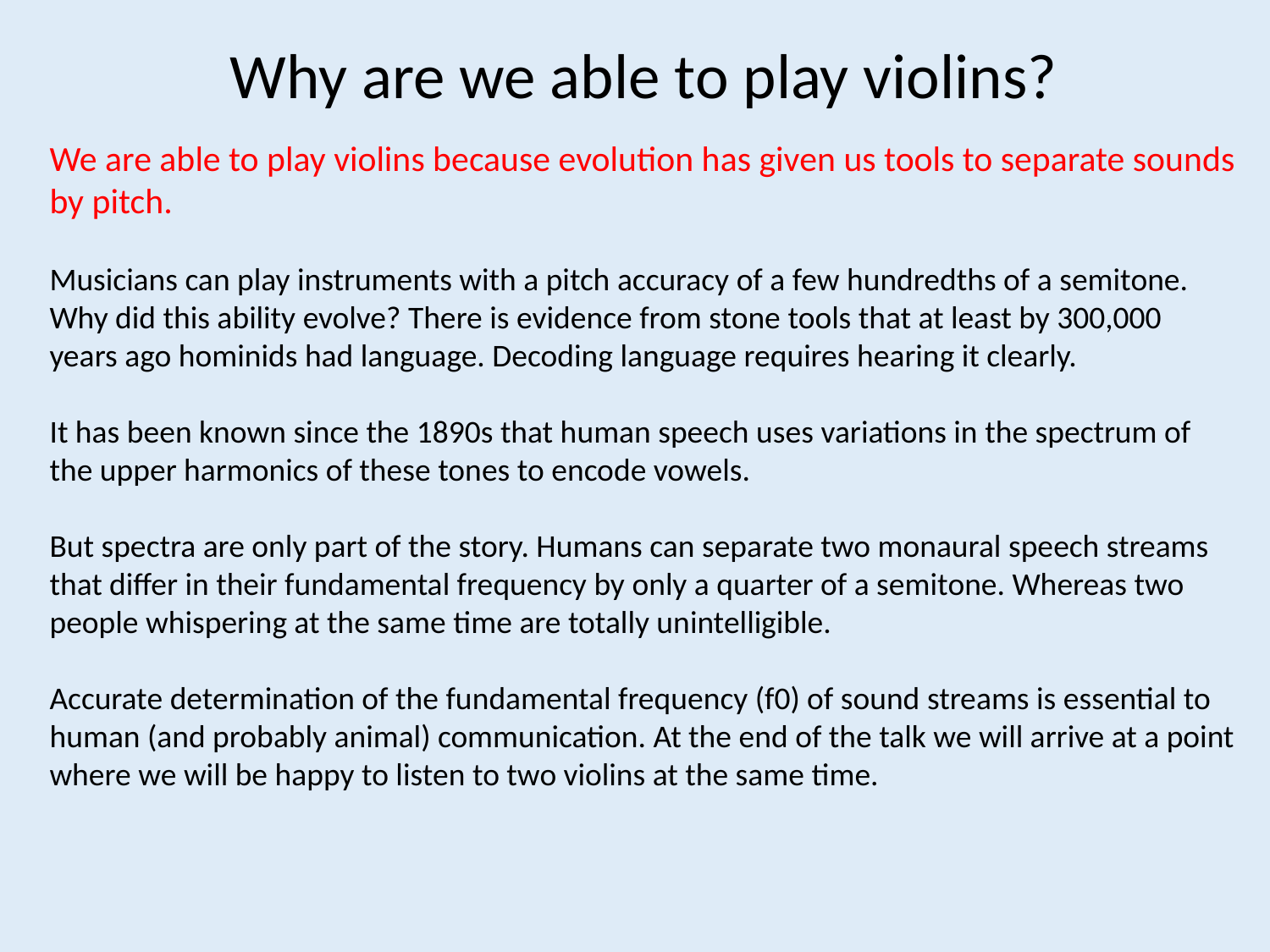

# Why are we able to play violins?
We are able to play violins because evolution has given us tools to separate sounds by pitch.

Musicians can play instruments with a pitch accuracy of a few hundredths of a semitone. Why did this ability evolve? There is evidence from stone tools that at least by 300,000 years ago hominids had language. Decoding language requires hearing it clearly.

It has been known since the 1890s that human speech uses variations in the spectrum of the upper harmonics of these tones to encode vowels.

But spectra are only part of the story. Humans can separate two monaural speech streams that differ in their fundamental frequency by only a quarter of a semitone. Whereas two people whispering at the same time are totally unintelligible.

Accurate determination of the fundamental frequency (f0) of sound streams is essential to human (and probably animal) communication. At the end of the talk we will arrive at a point where we will be happy to listen to two violins at the same time.